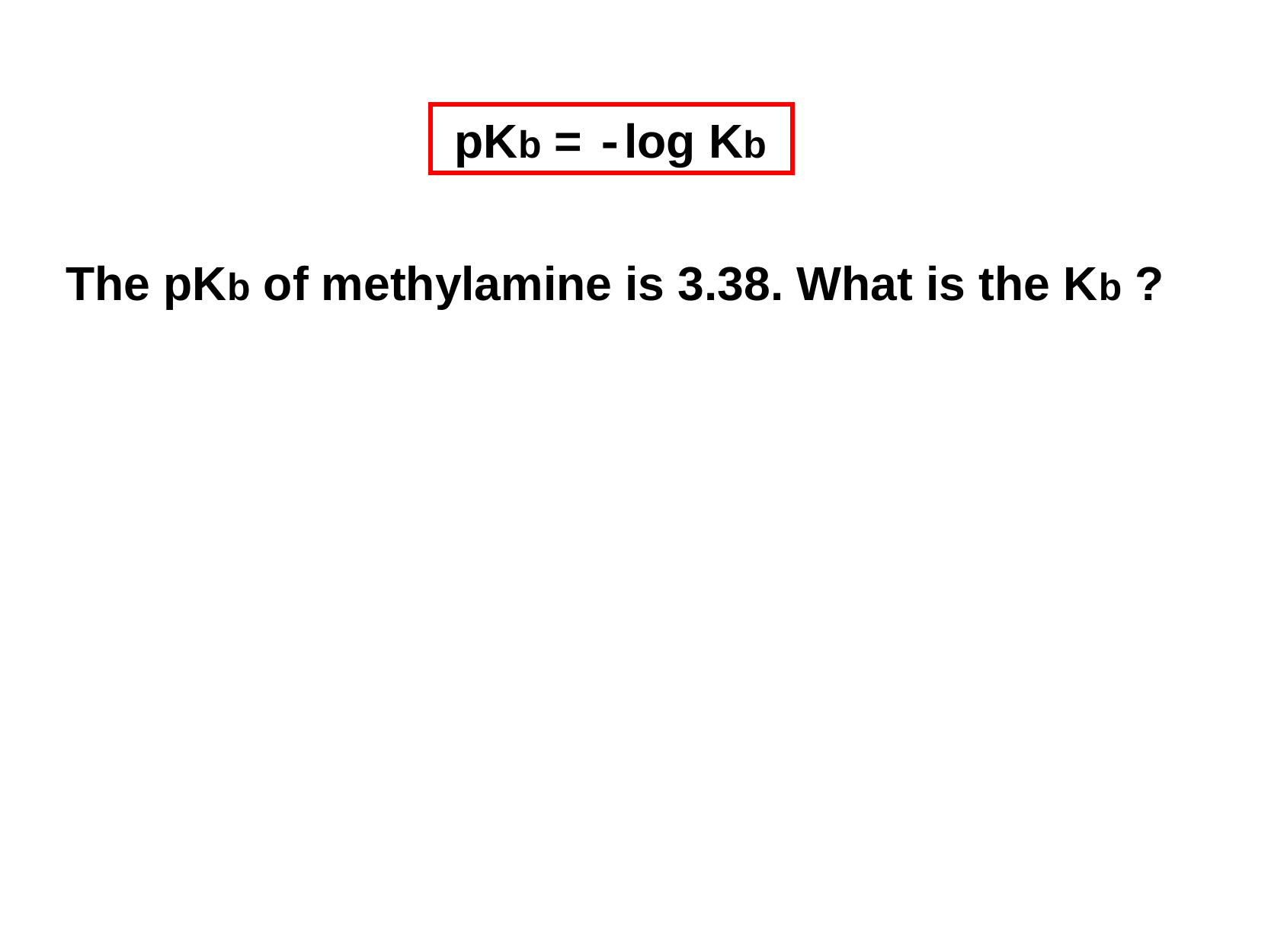

pKb = -log Kb
The pKb of methylamine is 3.38. What is the Kb ?